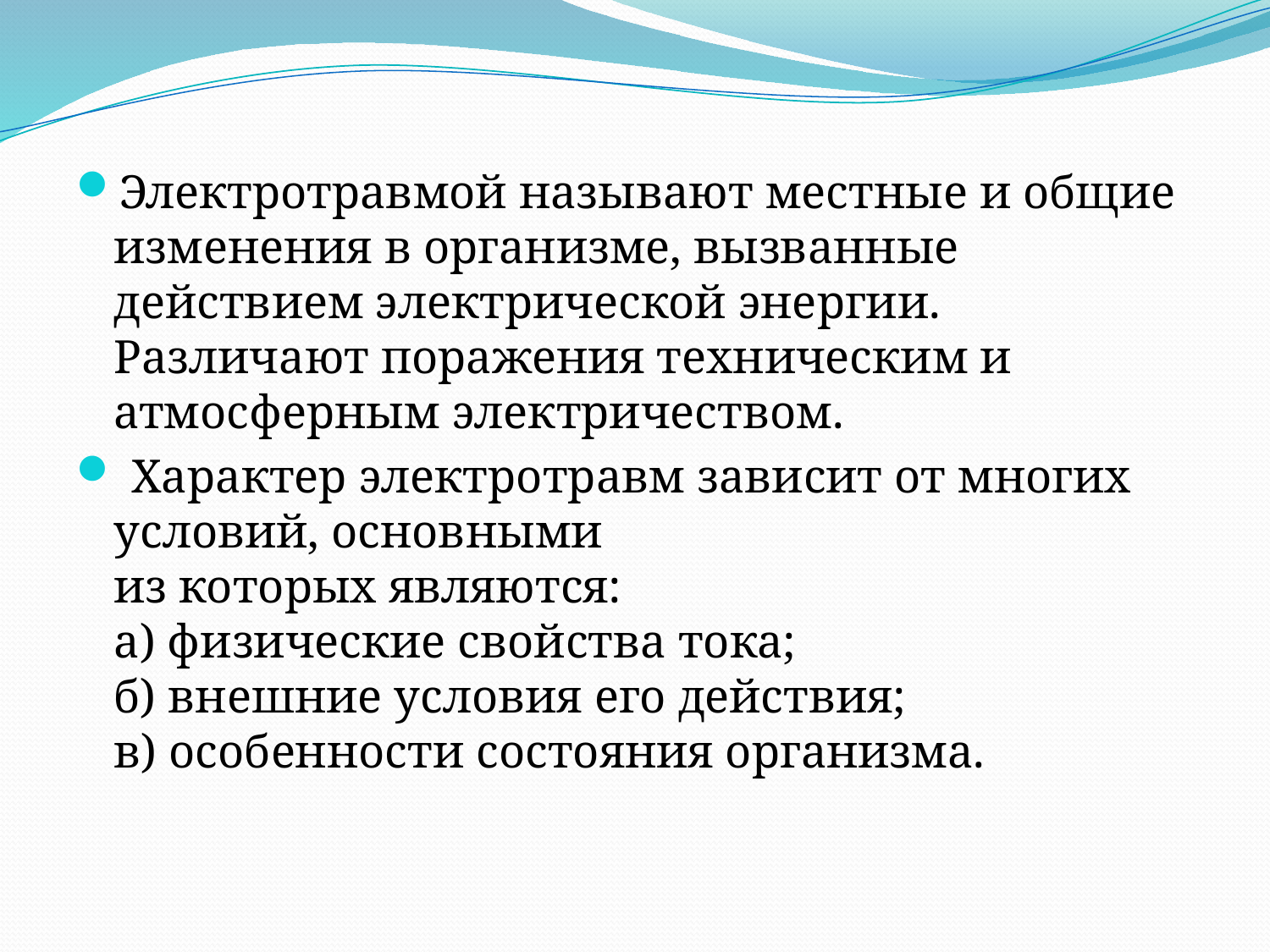

Электротравмой называют местные и общие изменения в организме, вызванные действием электрической энергии. Различают поражения техническим и атмосферным электричеством.
 Характер электротравм зависит от многих условий, основными
из которых являются:
а) физические свойства тока;
б) внешние условия его действия;
в) особенности состояния организма.